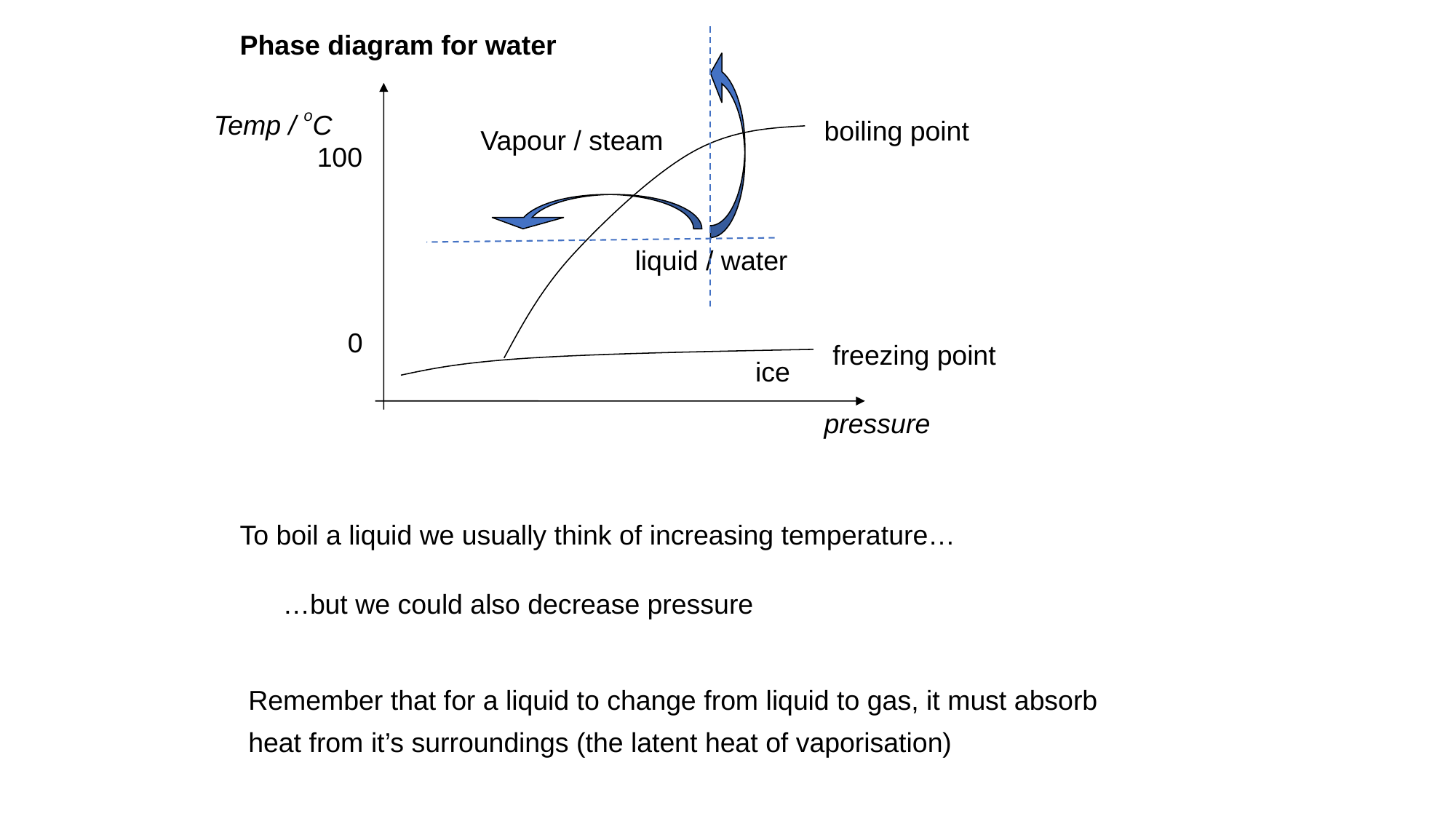

Phase diagram for water

Temp / oC
boiling point
Vapour / steam

100

    0

liquid / water
freezing point

ice

pressure
To boil a liquid we usually think of increasing temperature…
…but we could also decrease pressure
Remember that for a liquid to change from liquid to gas, it must absorb heat from it’s surroundings (the latent heat of vaporisation)